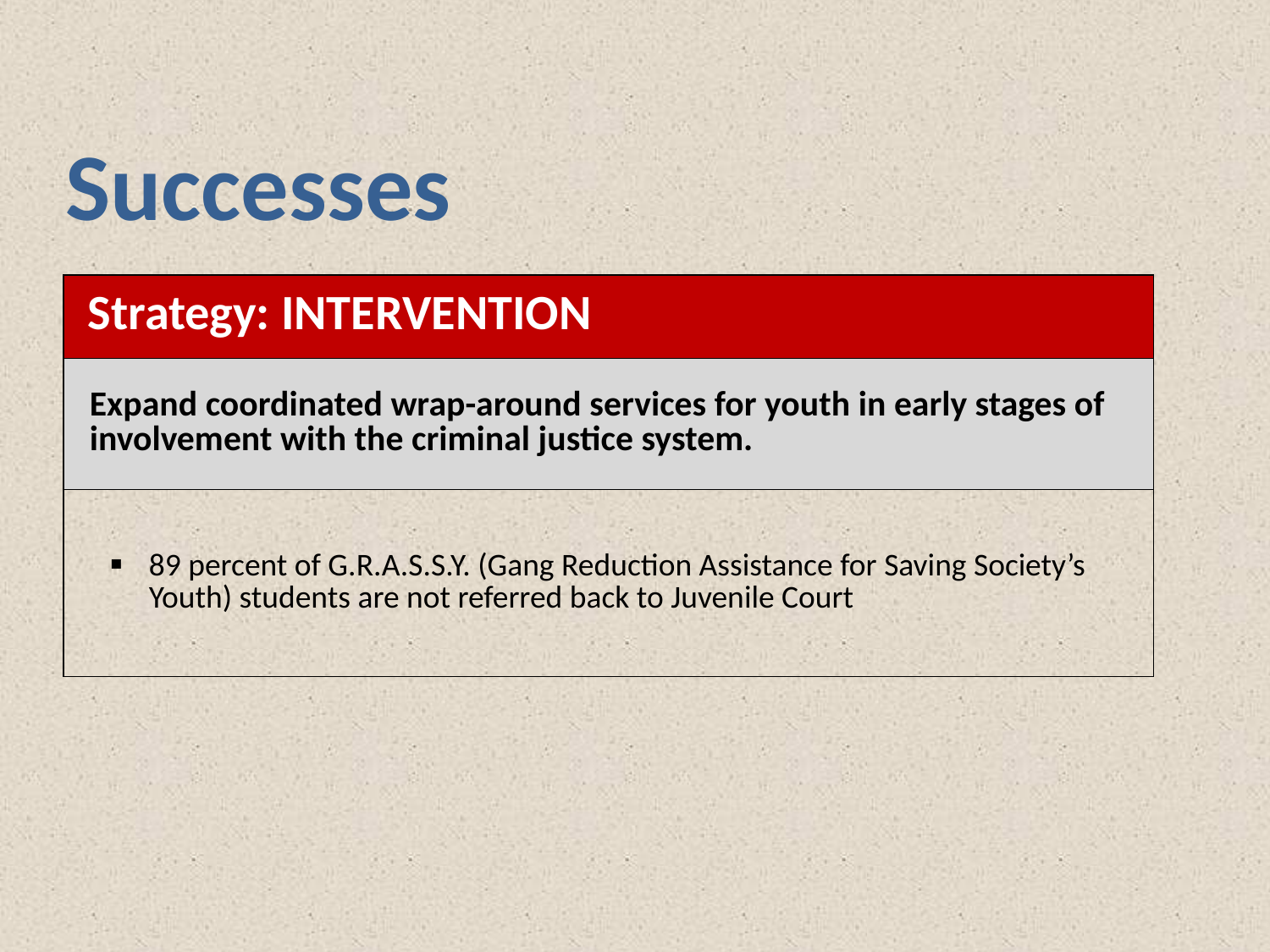

# Successes
| Strategy: Intervention |
| --- |
| Expand coordinated wrap-around services for youth in early stages of involvement with the criminal justice system. |
| 89 percent of G.R.A.S.S.Y. (Gang Reduction Assistance for Saving Society’s Youth) students are not referred back to Juvenile Court |
 Strategy: Intervention
   Expand coordinated wrap-around services for youth in early stages of
   involvement with the criminal justice system.
89 percent of G.R.A.S.S.Y. (Gang Reduction Assistance for Saving Society’s Youth) students are not referred back to Juvenile Court